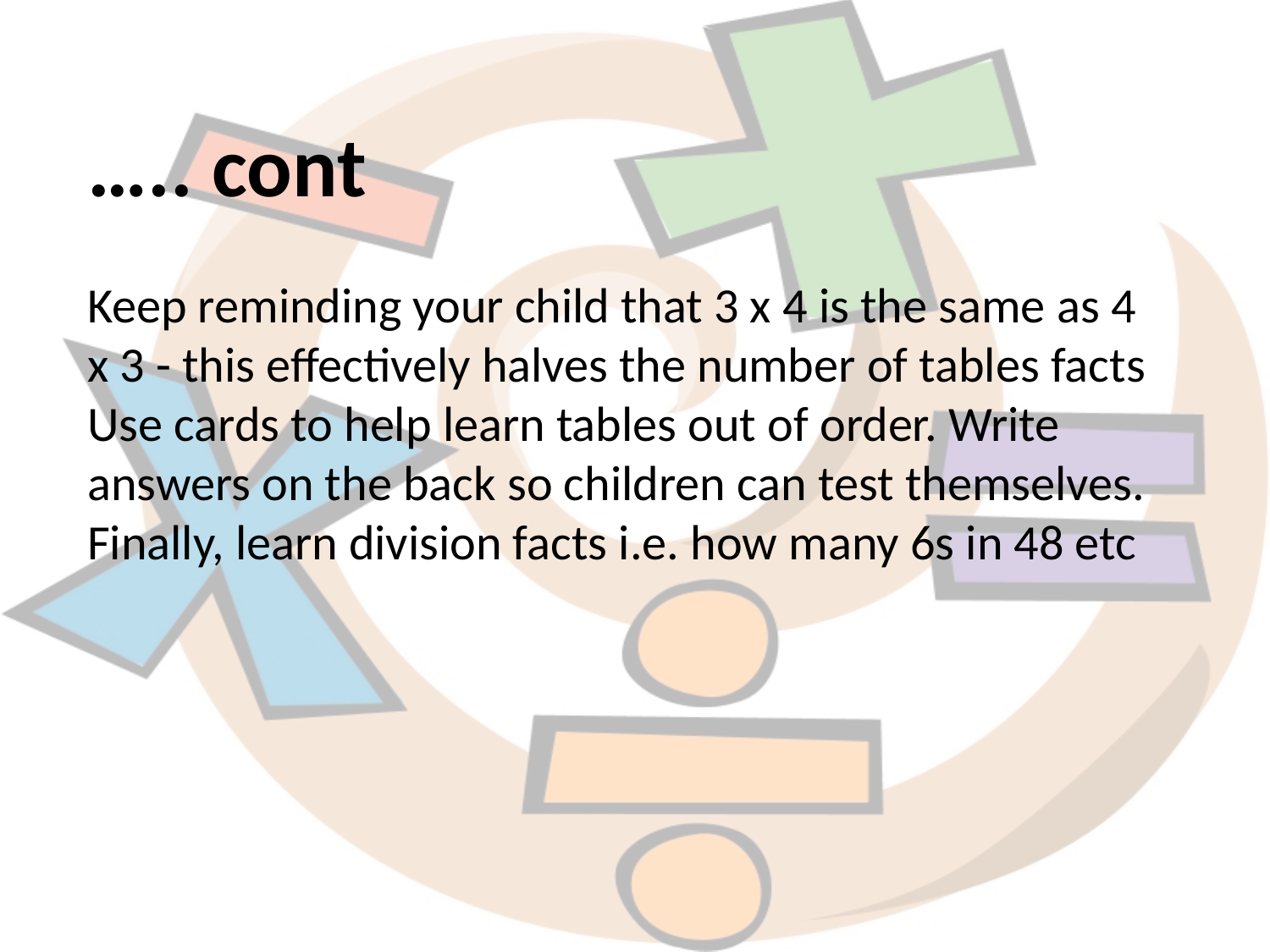

….. cont

Keep reminding your child that 3 x 4 is the same as 4 x 3 - this effectively halves the number of tables facts
Use cards to help learn tables out of order. Write answers on the back so children can test themselves.
Finally, learn division facts i.e. how many 6s in 48 etc